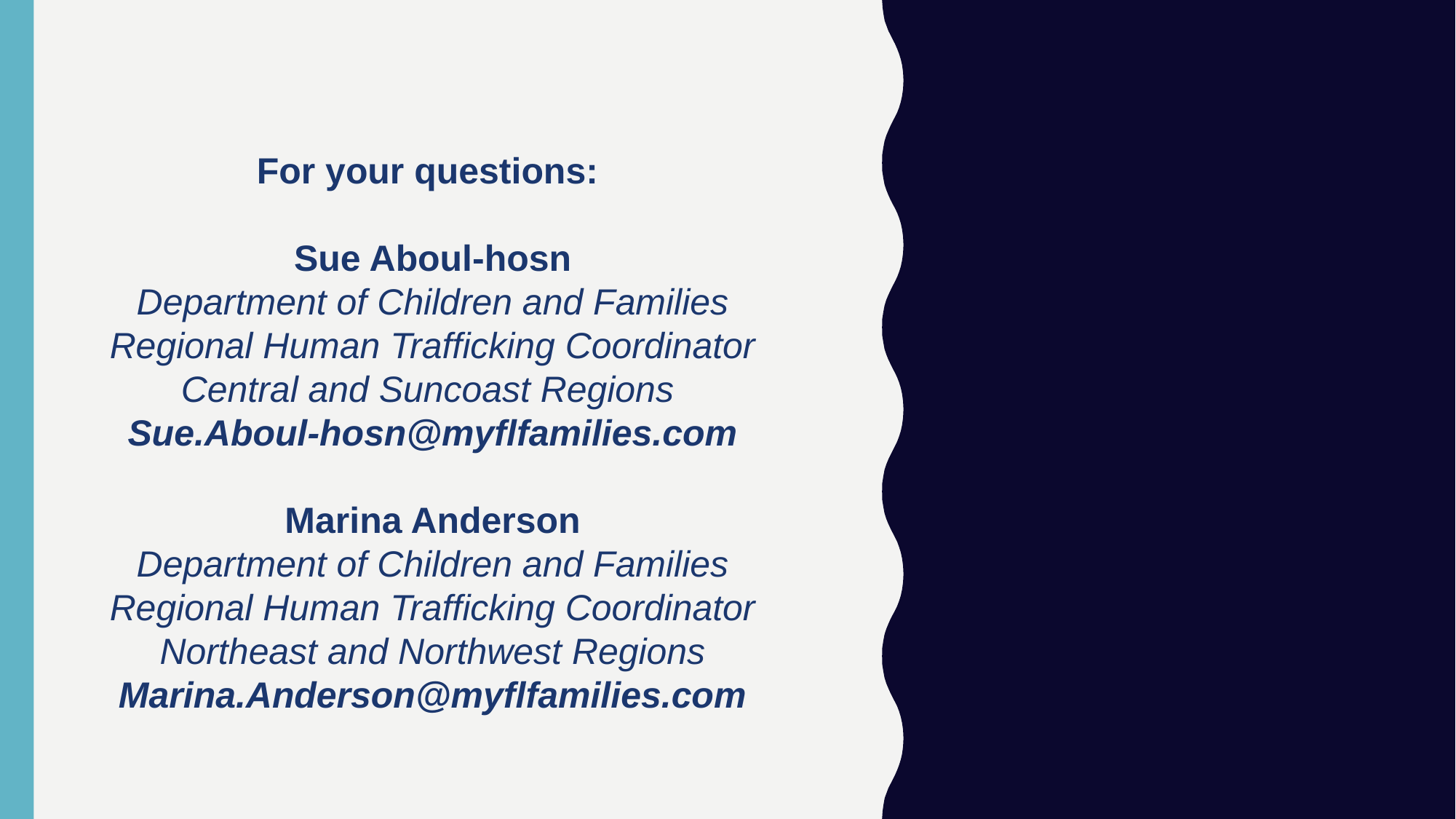

# For your questions: Sue Aboul-hosn Department of Children and Families Regional Human Trafficking Coordinator Central and Suncoast Regions Sue.Aboul-hosn@myflfamilies.com Marina Anderson Department of Children and Families Regional Human Trafficking Coordinator Northeast and Northwest Regions Marina.Anderson@myflfamilies.com